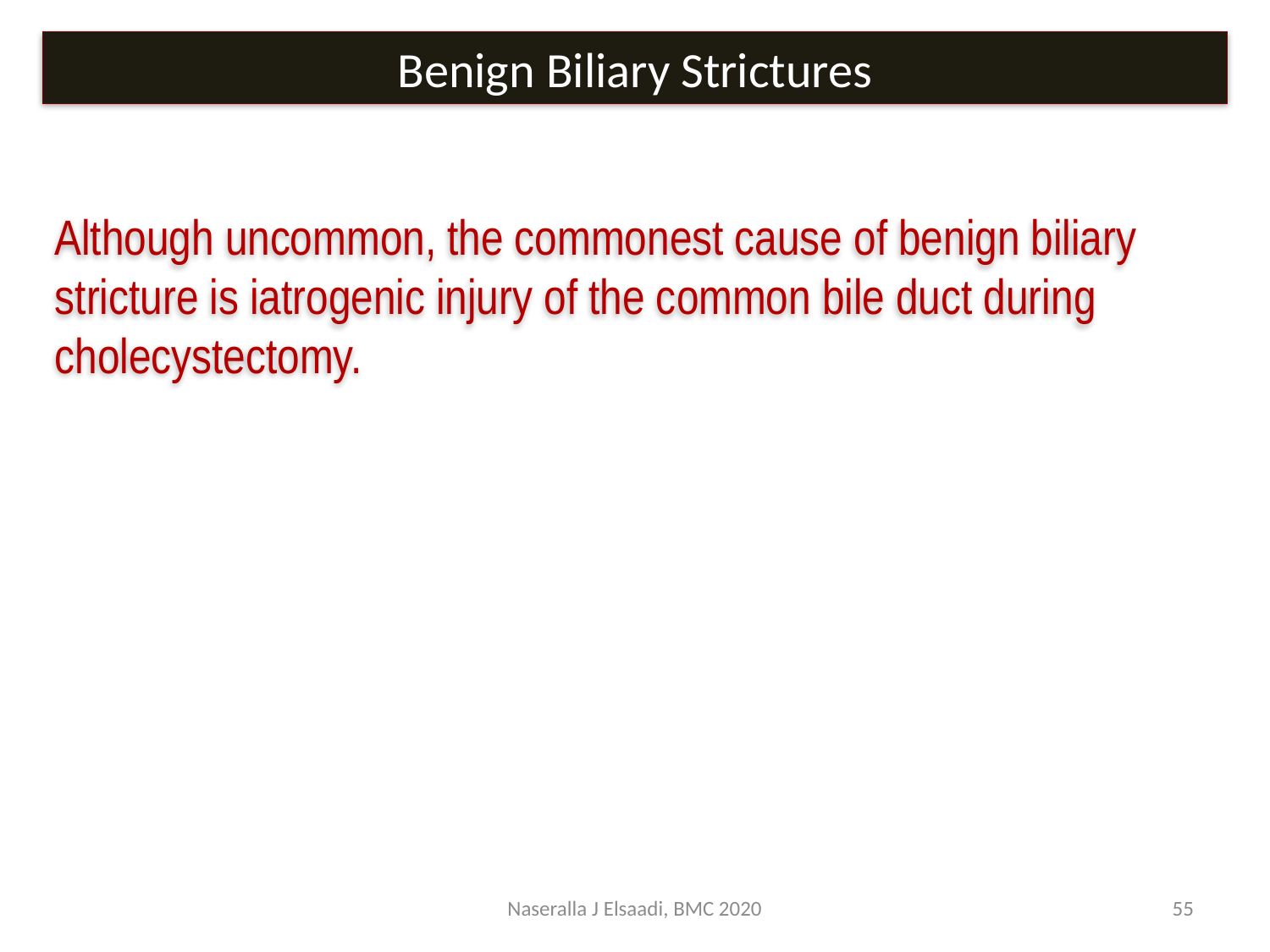

Benign Biliary Strictures
Although uncommon, the commonest cause of benign biliary stricture is iatrogenic injury of the common bile duct during cholecystectomy.
Naseralla J Elsaadi, BMC 2020
55